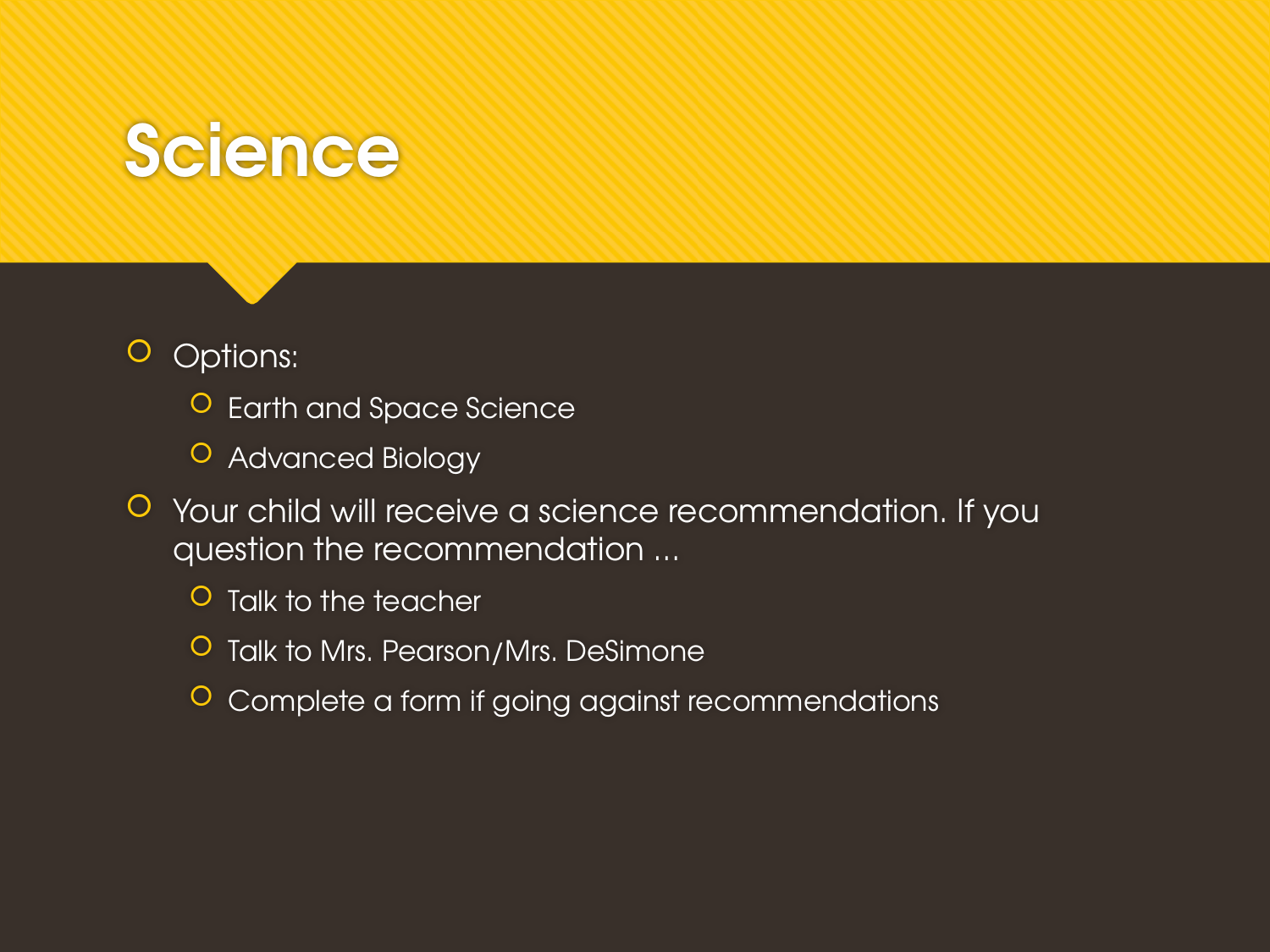

# Science
Options:
Earth and Space Science
Advanced Biology
Your child will receive a science recommendation. If you question the recommendation …
Talk to the teacher
Talk to Mrs. Pearson/Mrs. DeSimone
Complete a form if going against recommendations